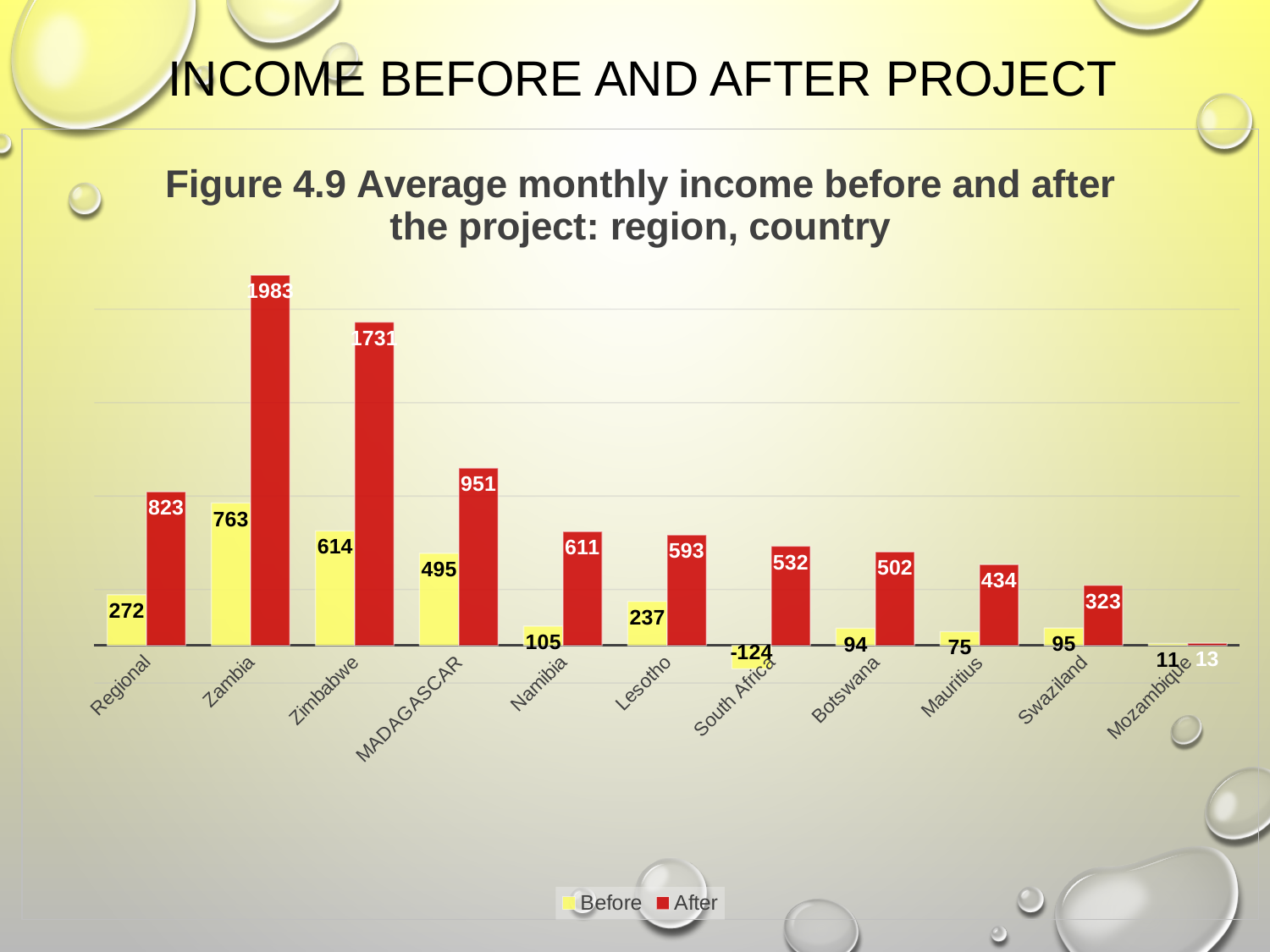

# Income before and after project

### Chart: Figure 4.9 Average monthly income before and after the project: region, country

| Category | Before | After |
|---|---|---|
| Regional | 272.26447511737086 | 823.3104605263159 |
| Zambia | 763.3688524590164 | 1982.5371900826447 |
| Zimbabwe | 613.625850340136 | 1731.360544217687 |
| MADAGASCAR | 494.5785714285714 | 950.6 |
| Namibia | 104.63157894736842 | 610.6766917293234 |
| Lesotho | 237.17333333333335 | 592.68 |
| South Africa | -124.02352941176471 | 532.2470588235294 |
| Botswana | 93.60759493670886 | 501.7721518987342 |
| Mauritius | 75.23611111111111 | 433.80555555555554 |
| Swaziland | 94.76923076923077 | 323.2307692307692 |
| Mozambique | 10.95812060301508 | 12.730301507537687 |